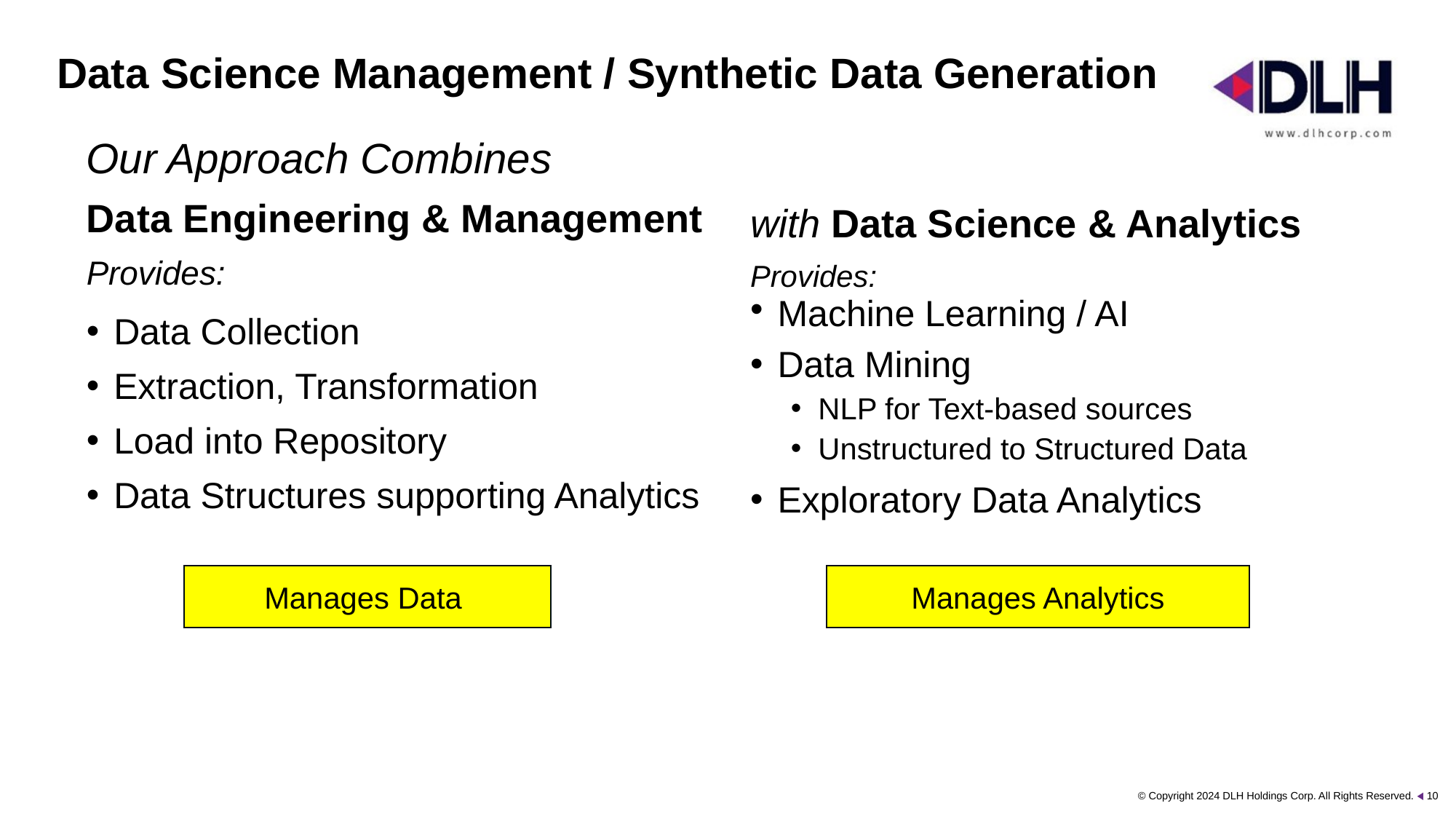

# Data Science Management / Synthetic Data Generation
Our Approach Combines
Data Engineering & Management
Provides:
Data Collection
Extraction, Transformation
Load into Repository
Data Structures supporting Analytics

with Data Science & Analytics
Provides:
Machine Learning / AI
Data Mining
NLP for Text-based sources
Unstructured to Structured Data
Exploratory Data Analytics

Manages Data
Manages Analytics